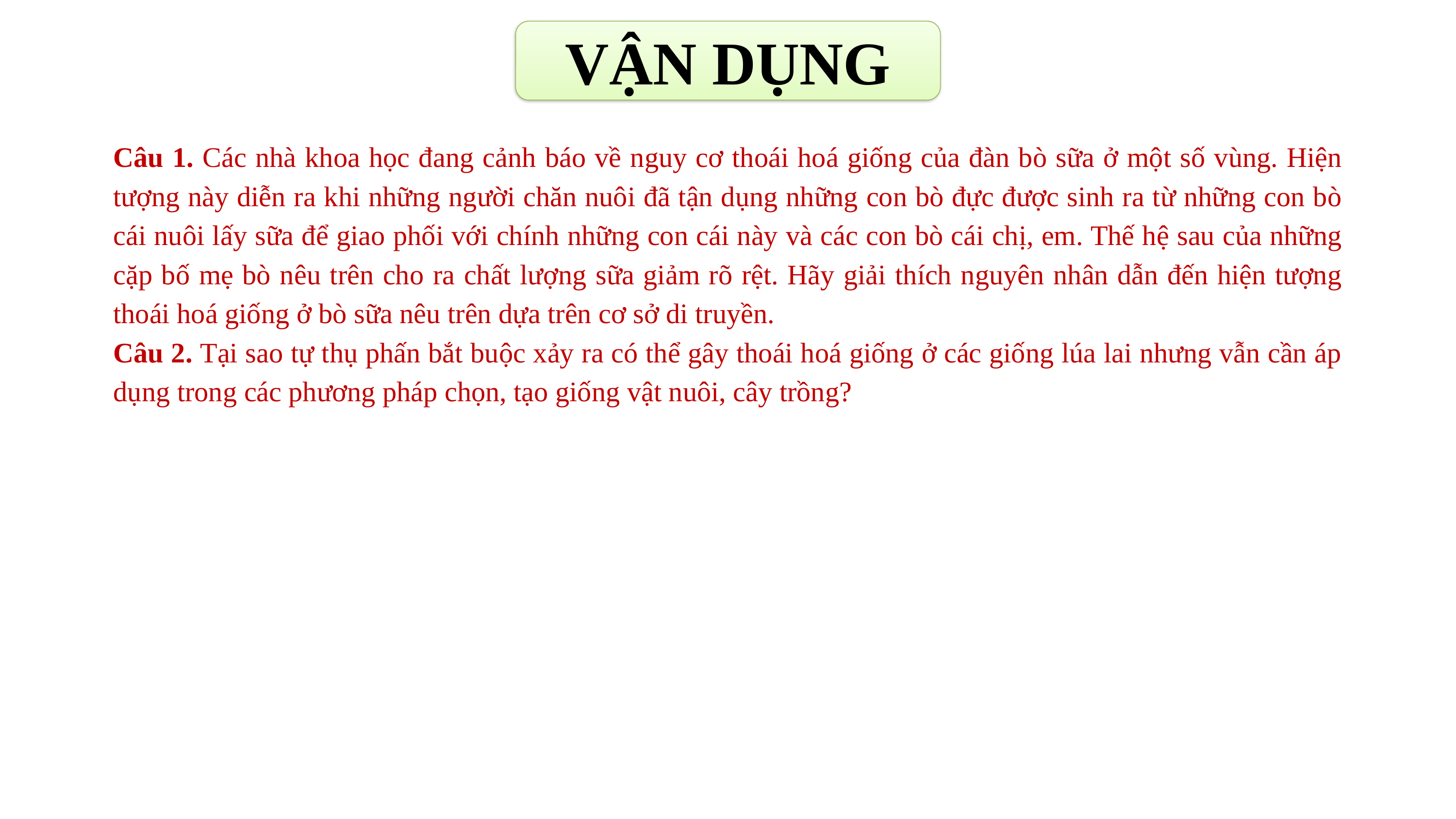

VẬN DỤNG
Câu 1. Các nhà khoa học đang cảnh báo về nguy cơ thoái hoá giống của đàn bò sữa ở một số vùng. Hiện tượng này diễn ra khi những người chăn nuôi đã tận dụng những con bò đực được sinh ra từ những con bò cái nuôi lấy sữa để giao phối với chính những con cái này và các con bò cái chị, em. Thế hệ sau của những cặp bố mẹ bò nêu trên cho ra chất lượng sữa giảm rõ rệt. Hãy giải thích nguyên nhân dẫn đến hiện tượng thoái hoá giống ở bò sữa nêu trên dựa trên cơ sở di truyền.
Câu 2. Tại sao tự thụ phấn bắt buộc xảy ra có thể gây thoái hoá giống ở các giống lúa lai nhưng vẫn cần áp dụng trong các phương pháp chọn, tạo giống vật nuôi, cây trồng?